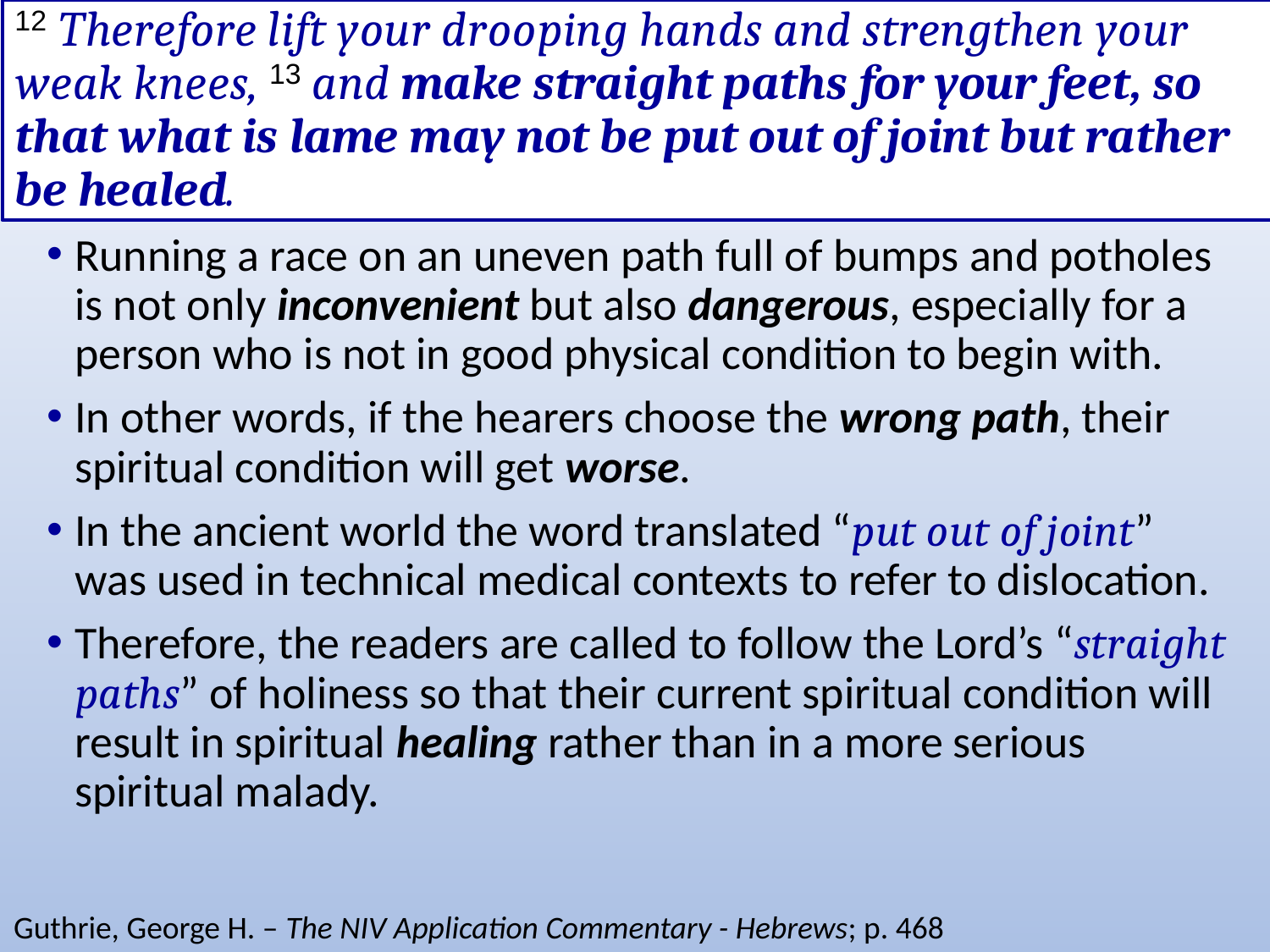

# 12 Therefore lift your drooping hands and strengthen your weak knees, 13 and make straight paths for your feet, so that what is lame may not be put out of joint but rather be healed.
Running a race on an uneven path full of bumps and potholes is not only inconvenient but also dangerous, especially for a person who is not in good physical condition to begin with.
In other words, if the hearers choose the wrong path, their spiritual condition will get worse.
In the ancient world the word translated “put out of joint” was used in technical medical contexts to refer to dislocation.
Therefore, the readers are called to follow the Lord’s “straight paths” of holiness so that their current spiritual condition will result in spiritual healing rather than in a more serious spiritual malady.
Guthrie, George H. – The NIV Application Commentary - Hebrews; p. 468